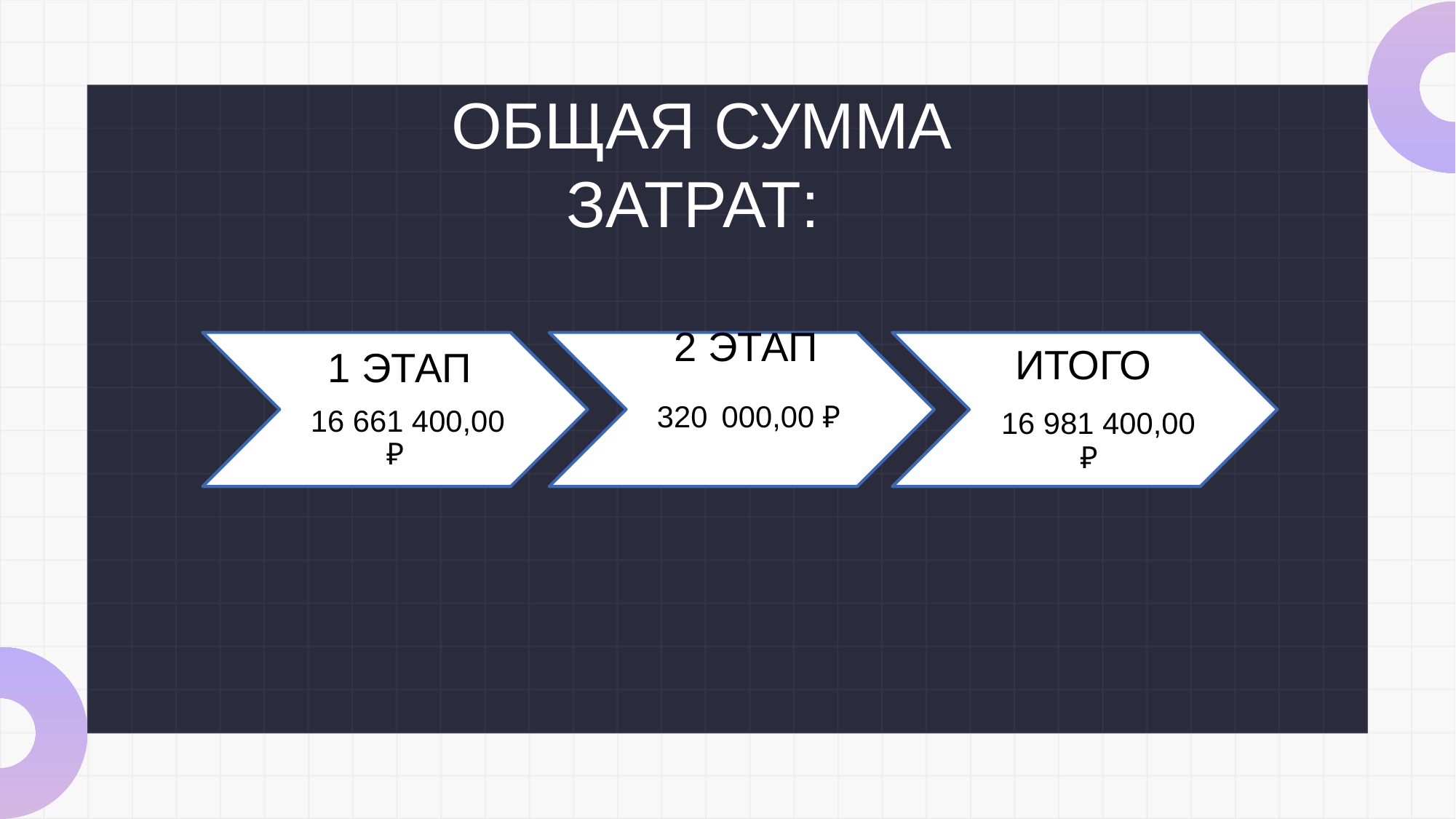

ОБЩАЯ СУММА ЗАТРАТ:
1 ЭТАП
  16 661 400,00 ₽
2 ЭТАП
 320 000,00 ₽
ИТОГО
  16 981 400,00 ₽